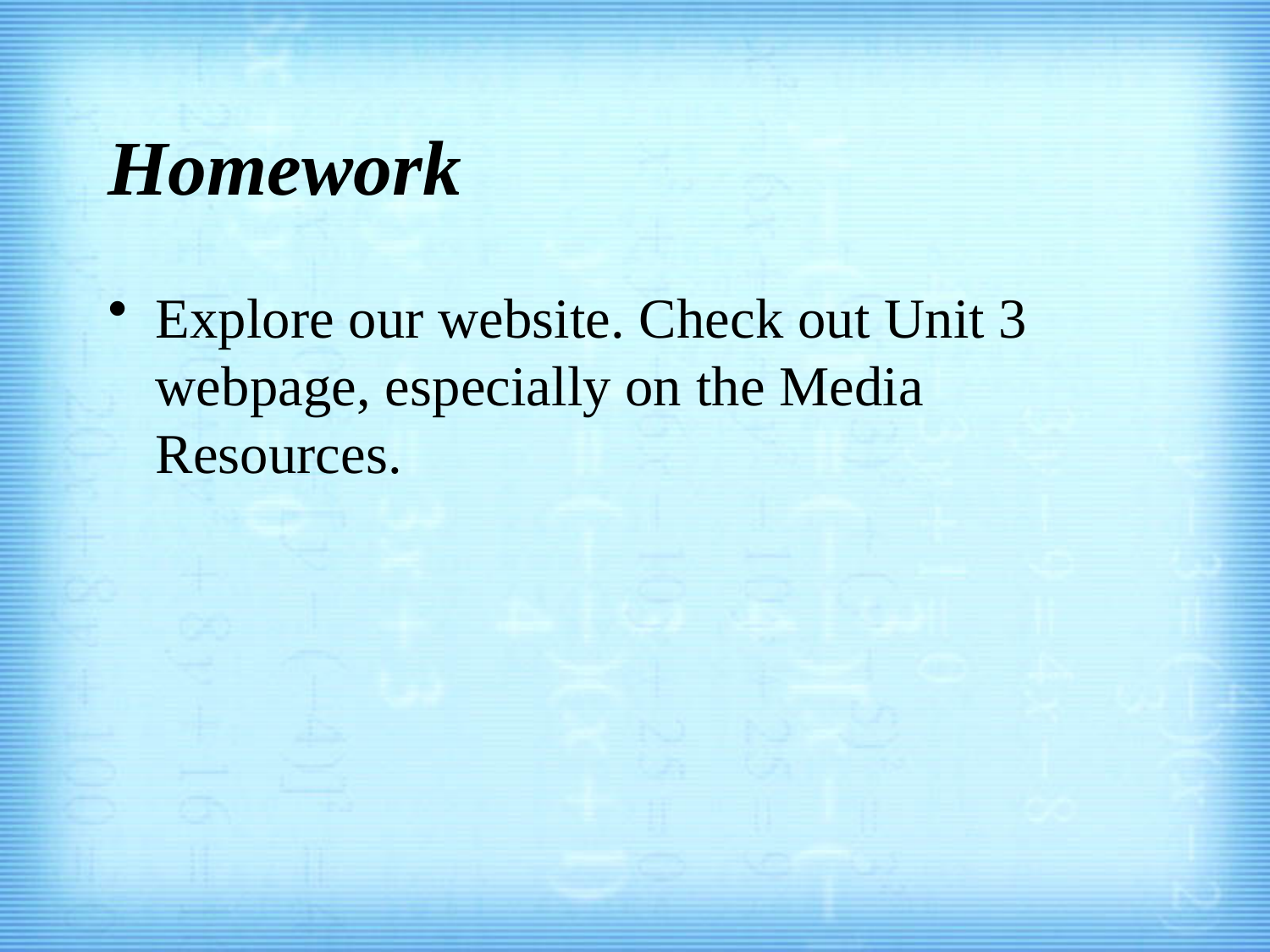

# Homework
Explore our website. Check out Unit 3 webpage, especially on the Media Resources.